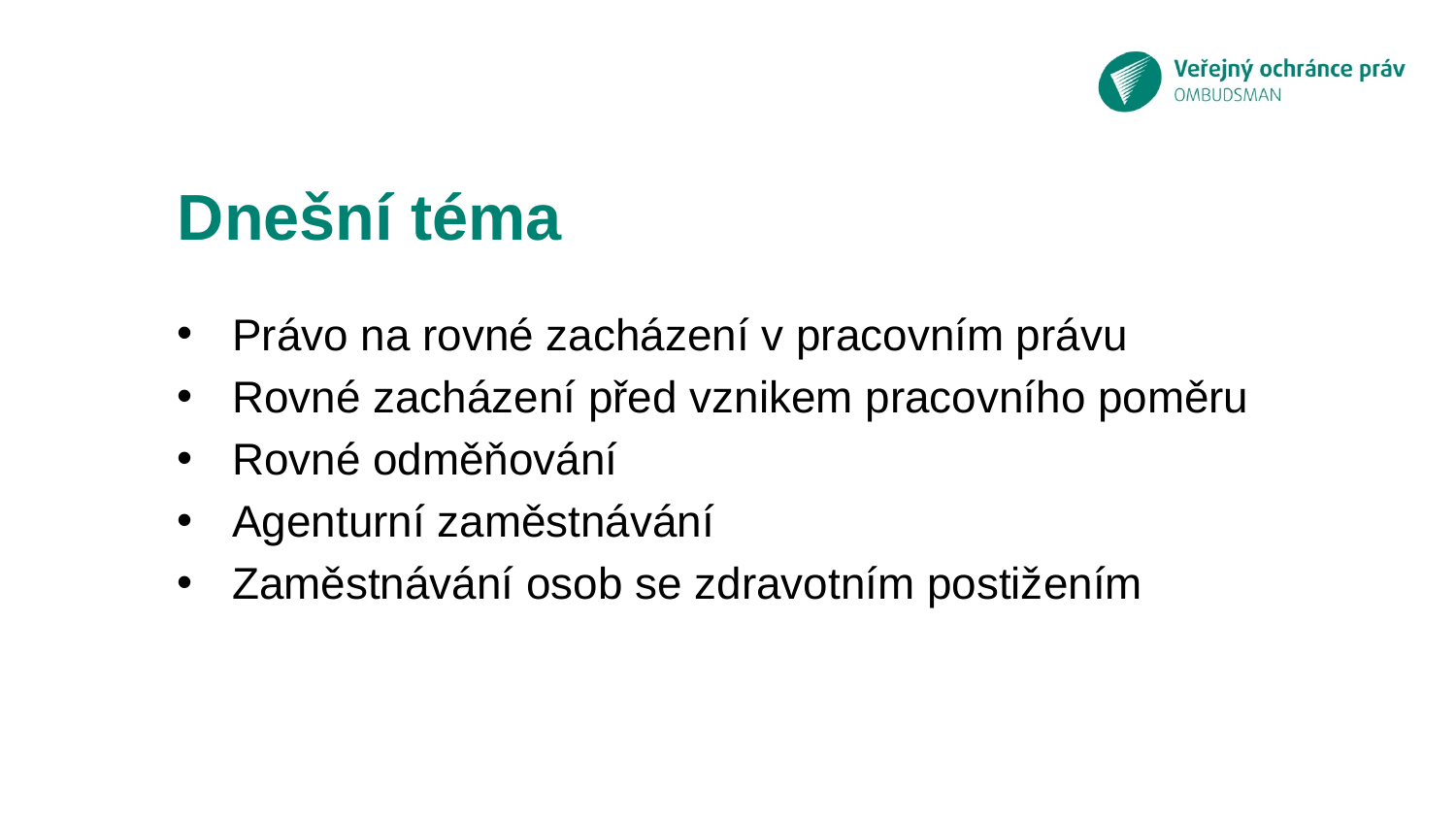

# Dnešní téma
Právo na rovné zacházení v pracovním právu
Rovné zacházení před vznikem pracovního poměru
Rovné odměňování
Agenturní zaměstnávání
Zaměstnávání osob se zdravotním postižením